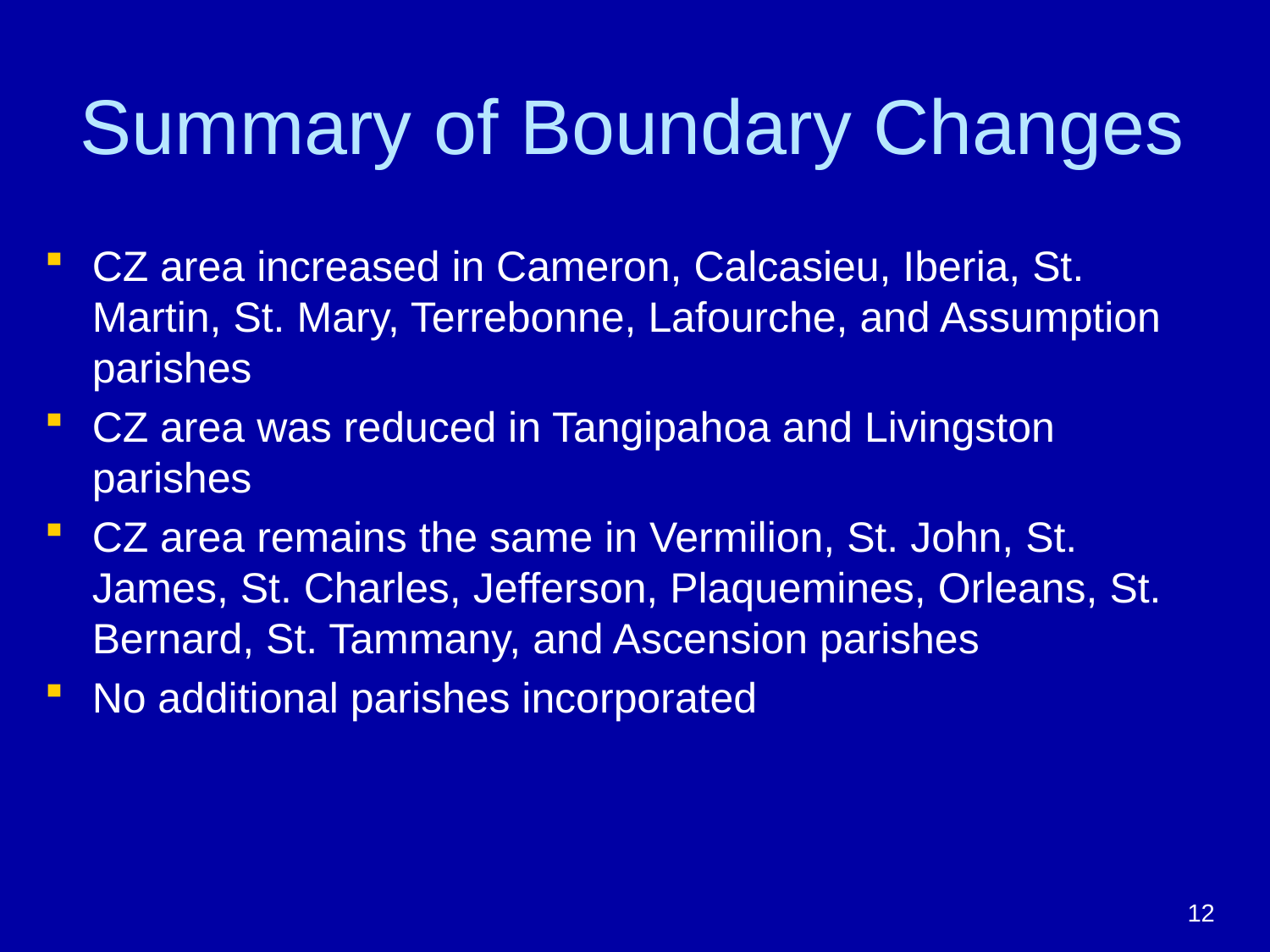

# Summary of Boundary Changes
CZ area increased in Cameron, Calcasieu, Iberia, St. Martin, St. Mary, Terrebonne, Lafourche, and Assumption parishes
CZ area was reduced in Tangipahoa and Livingston parishes
CZ area remains the same in Vermilion, St. John, St. James, St. Charles, Jefferson, Plaquemines, Orleans, St. Bernard, St. Tammany, and Ascension parishes
No additional parishes incorporated

12